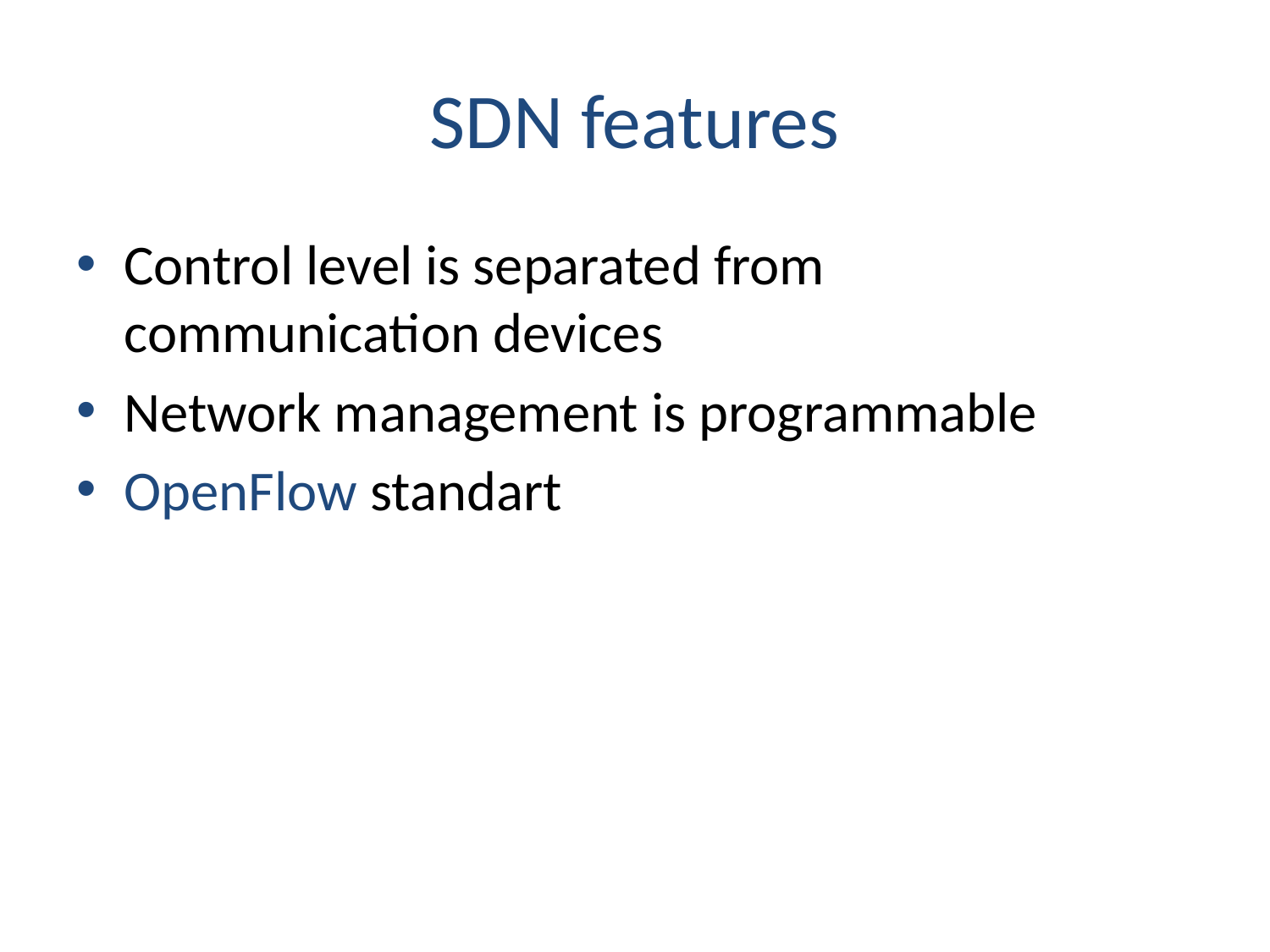

# SDN features
Control level is separated from communication devices
Network management is programmable
OpenFlow standart